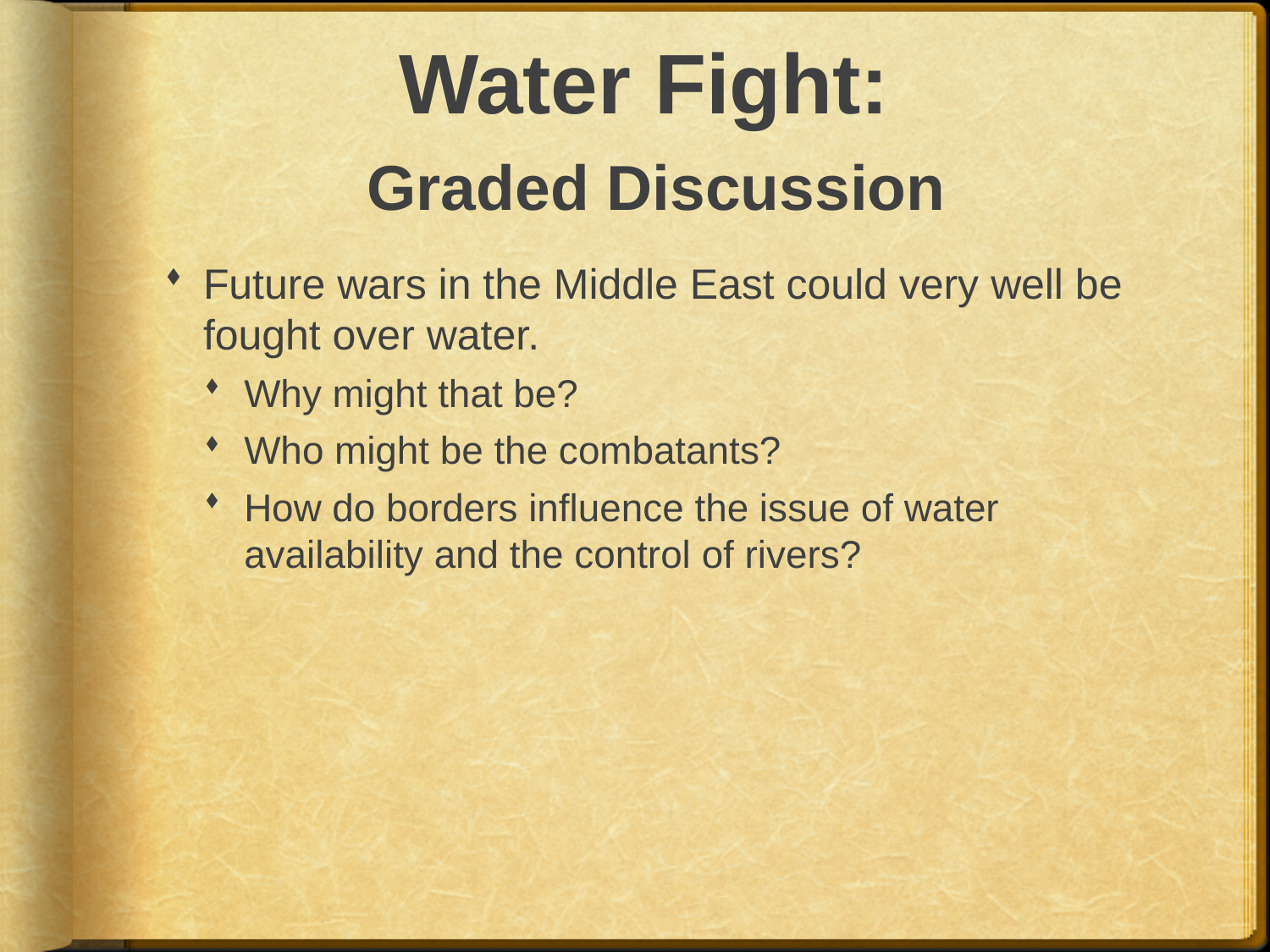

# Water Fight: Graded Discussion
Future wars in the Middle East could very well be fought over water.
Why might that be?
Who might be the combatants?
How do borders influence the issue of water availability and the control of rivers?